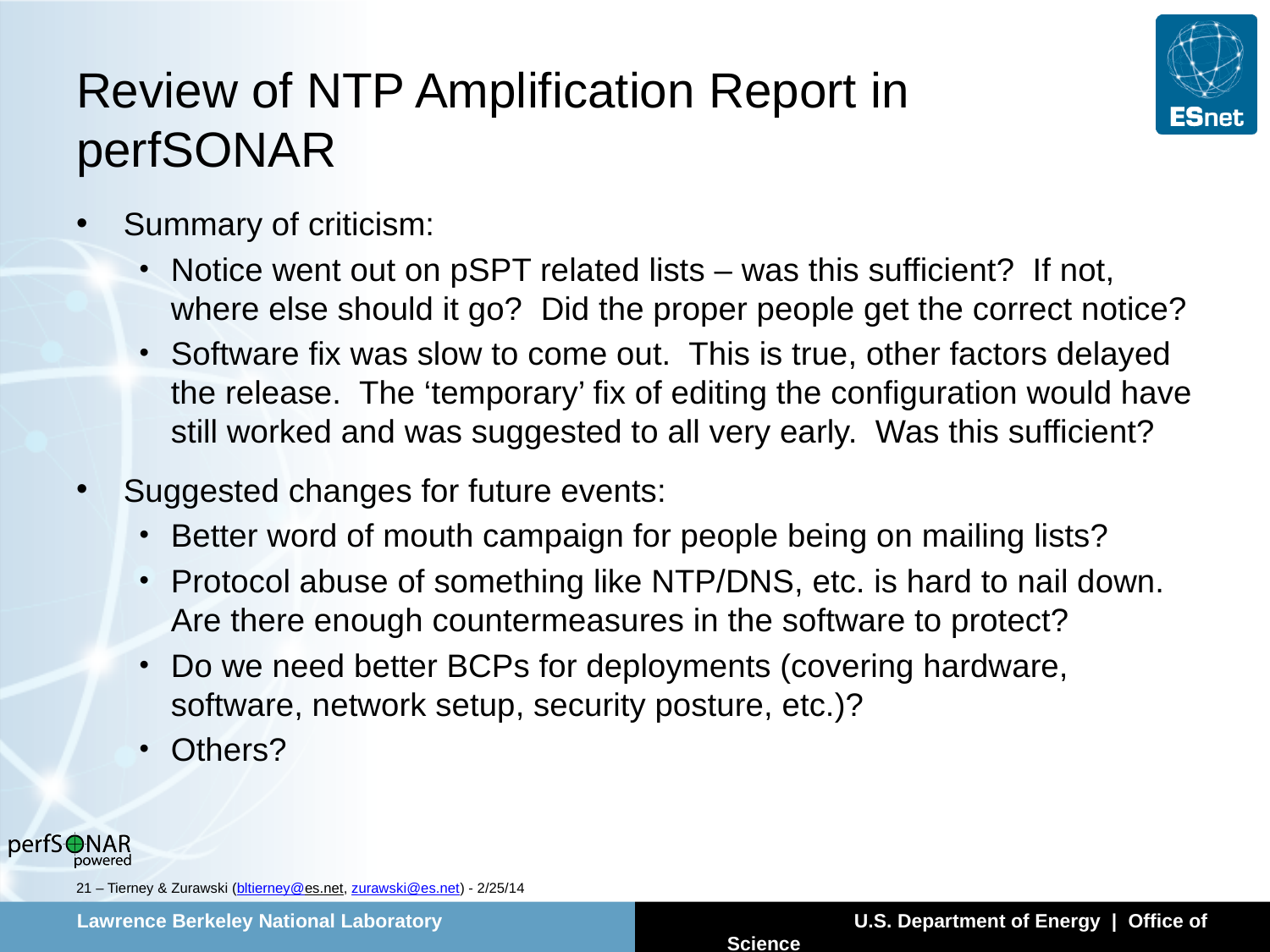

# Review of NTP Amplification Report in perfSONAR
Summary of criticism:
Notice went out on pSPT related lists – was this sufficient?  If not, where else should it go?  Did the proper people get the correct notice?
Software fix was slow to come out.  This is true, other factors delayed the release.  The ‘temporary’ fix of editing the configuration would have still worked and was suggested to all very early.  Was this sufficient?
Suggested changes for future events:
Better word of mouth campaign for people being on mailing lists?
Protocol abuse of something like NTP/DNS, etc. is hard to nail down.  Are there enough countermeasures in the software to protect?
Do we need better BCPs for deployments (covering hardware, software, network setup, security posture, etc.)?
Others?
21 – Tierney & Zurawski (bltierney@es.net, zurawski@es.net) - 2/25/14